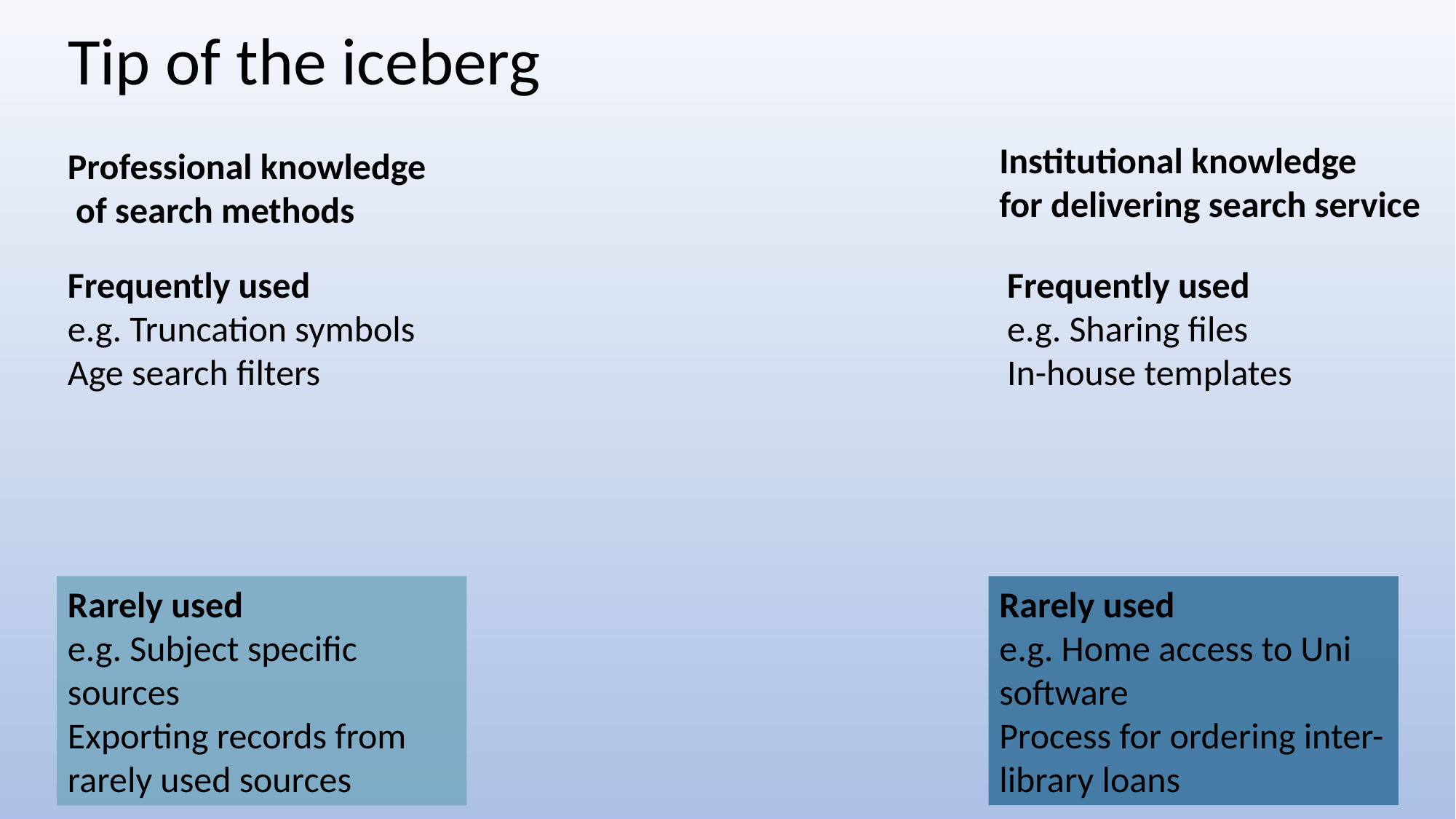

# Tip of the iceberg
Institutional knowledge
for delivering search service
Professional knowledge
 of search methods
Frequently used
e.g. Sharing files
In-house templates
Frequently used
e.g. Truncation symbols
Age search filters
Rarely used
e.g. Subject specific sources
Exporting records from rarely used sources
Rarely used
e.g. Home access to Uni software
Process for ordering inter-library loans